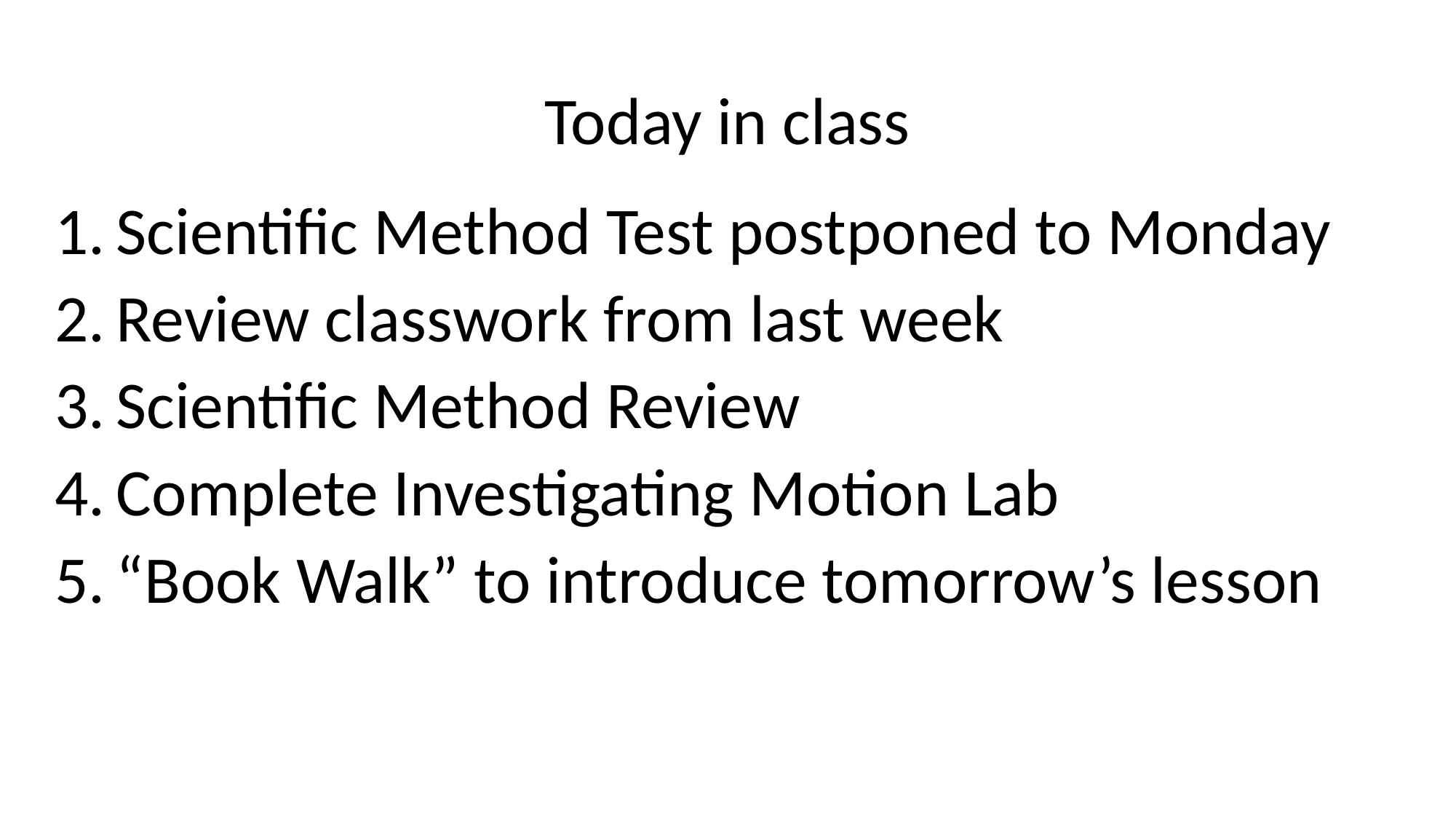

# Today in class
Scientific Method Test postponed to Monday
Review classwork from last week
Scientific Method Review
Complete Investigating Motion Lab
“Book Walk” to introduce tomorrow’s lesson